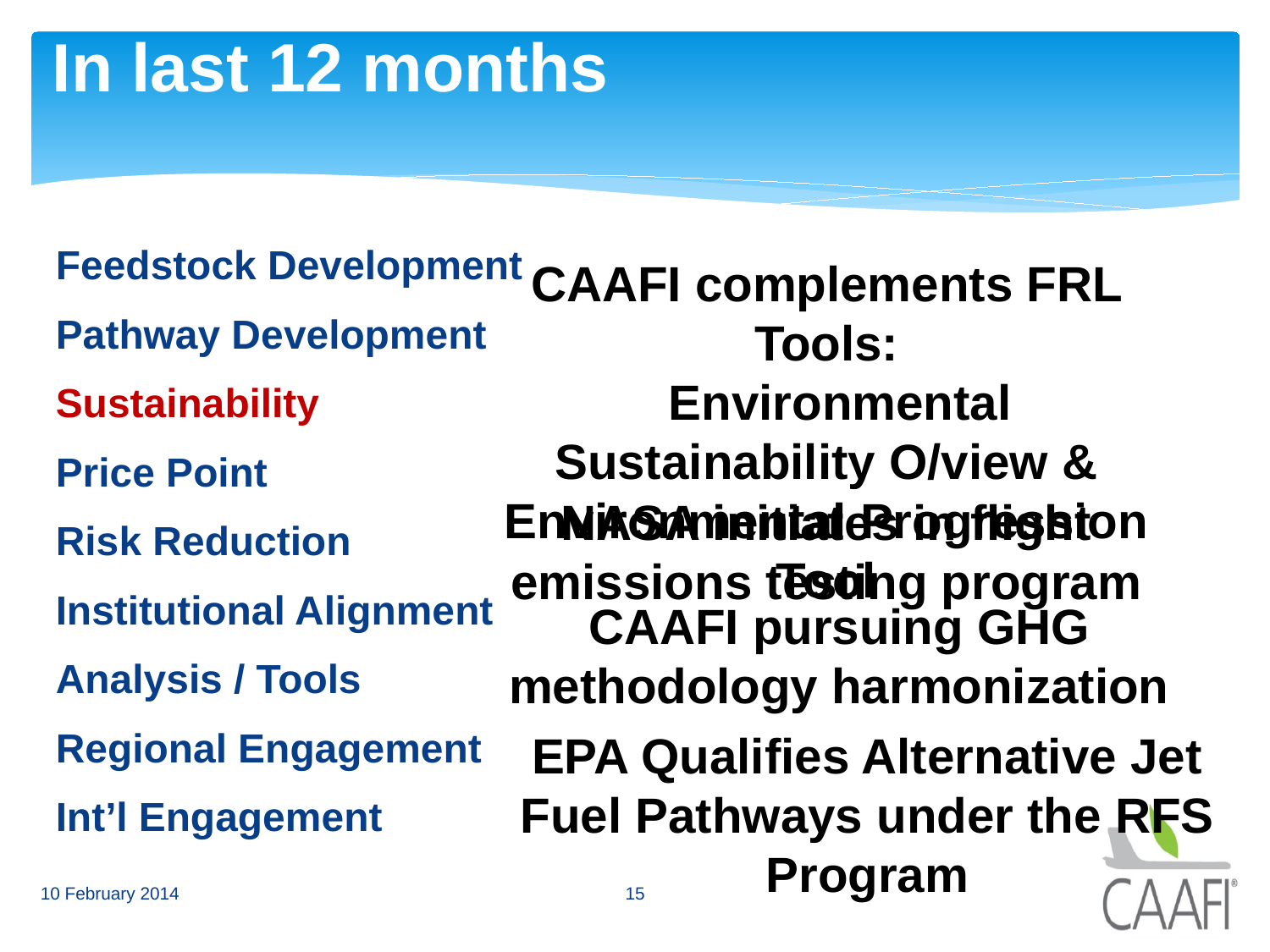

# In last 12 months
Feedstock Development
Pathway Development
Sustainability
Price Point
Risk Reduction
Institutional Alignment
Analysis / Tools
Regional Engagement
Int’l Engagement

CAAFI complements FRL Tools:
  Environmental Sustainability O/view & Environmental Progression Tool
NASA initiates in flight emissions testing program
CAAFI pursuing GHG methodology harmonization
EPA Qualifies Alternative Jet Fuel Pathways under the RFS Program
10 February 2014
15